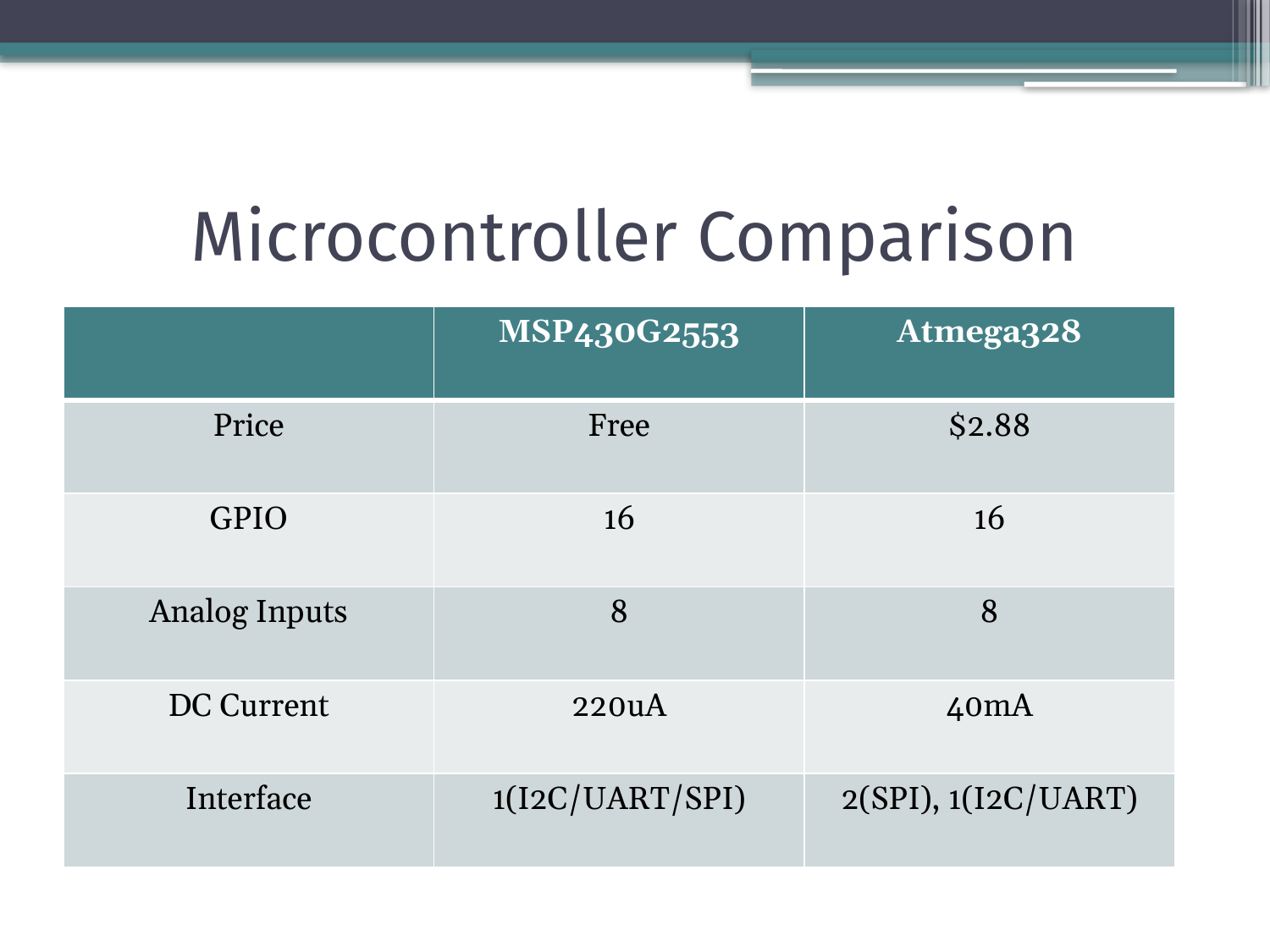

# Microcontroller Comparison
|  | MSP430G2553 | Atmega328 |
| --- | --- | --- |
| Price | Free | $2.88 |
| GPIO | 16 | 16 |
| Analog Inputs | 8 | 8 |
| DC Current | 220uA | 40mA |
| Interface | 1(I2C/UART/SPI) | 2(SPI), 1(I2C/UART) |